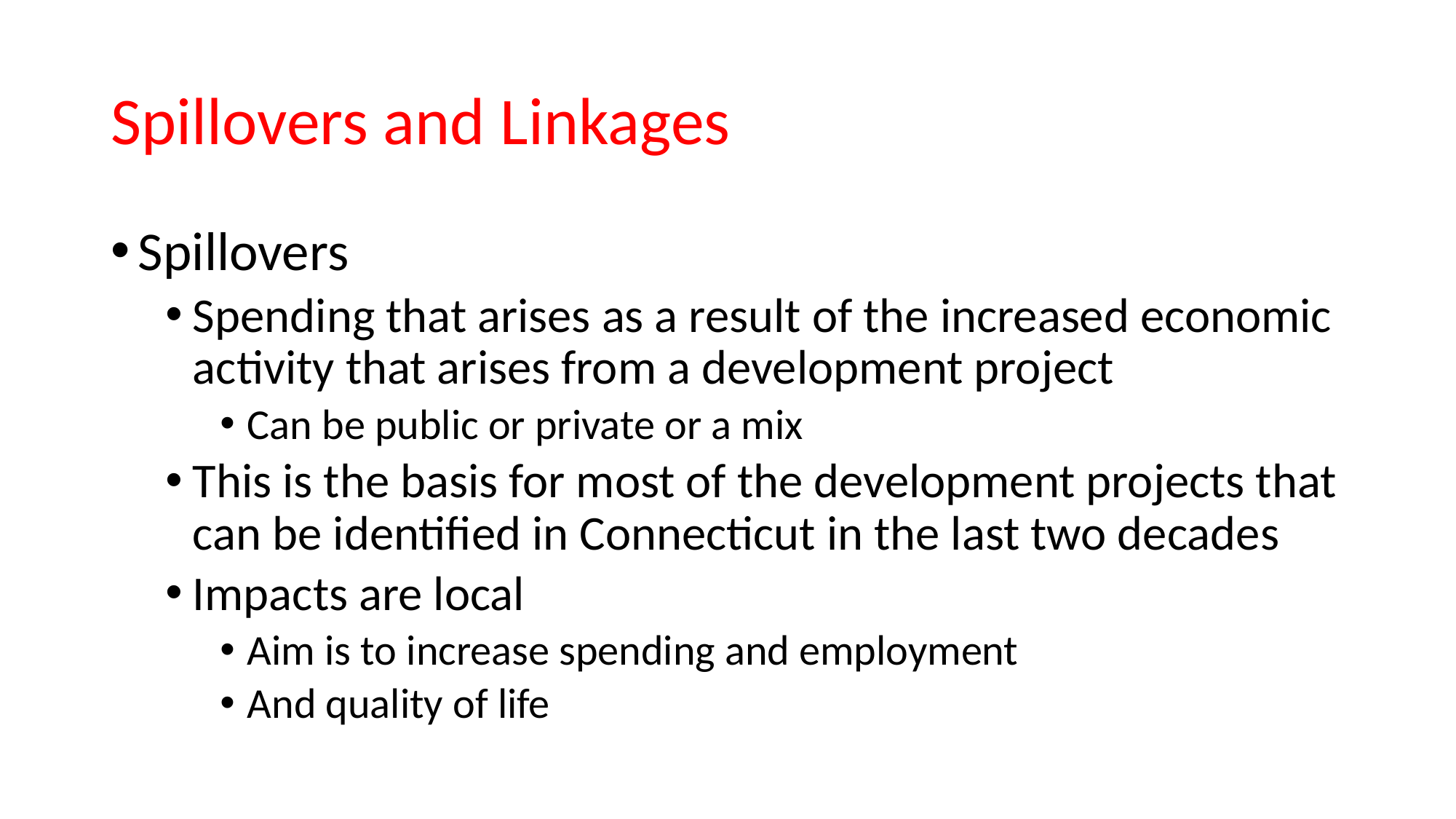

# Spillovers and Linkages
Spillovers
Spending that arises as a result of the increased economic activity that arises from a development project
Can be public or private or a mix
This is the basis for most of the development projects that can be identified in Connecticut in the last two decades
Impacts are local
Aim is to increase spending and employment
And quality of life